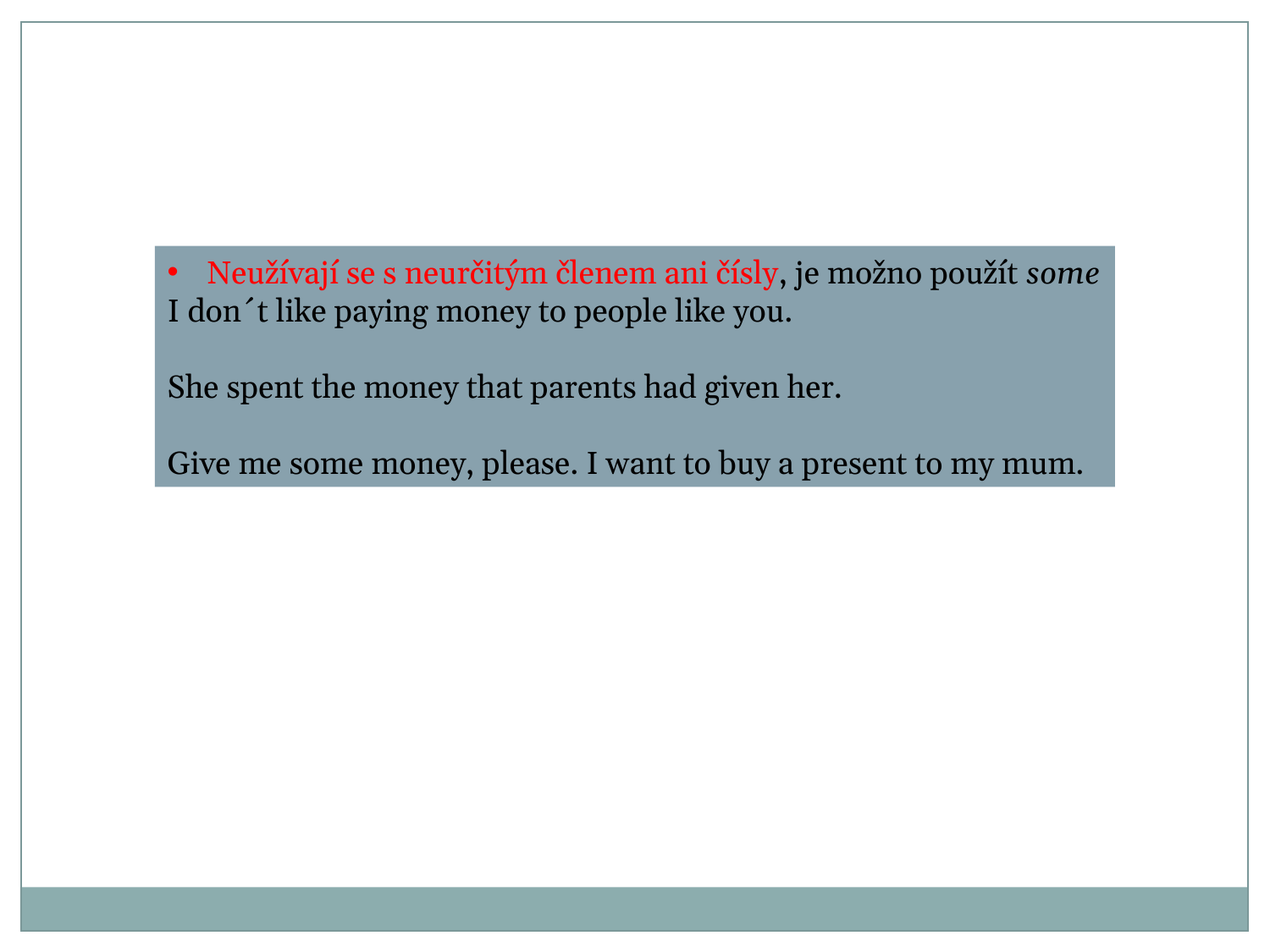

Neužívají se s neurčitým členem ani čísly, je možno použít some
I don´t like paying money to people like you.

She spent the money that parents had given her.

Give me some money, please. I want to buy a present to my mum.